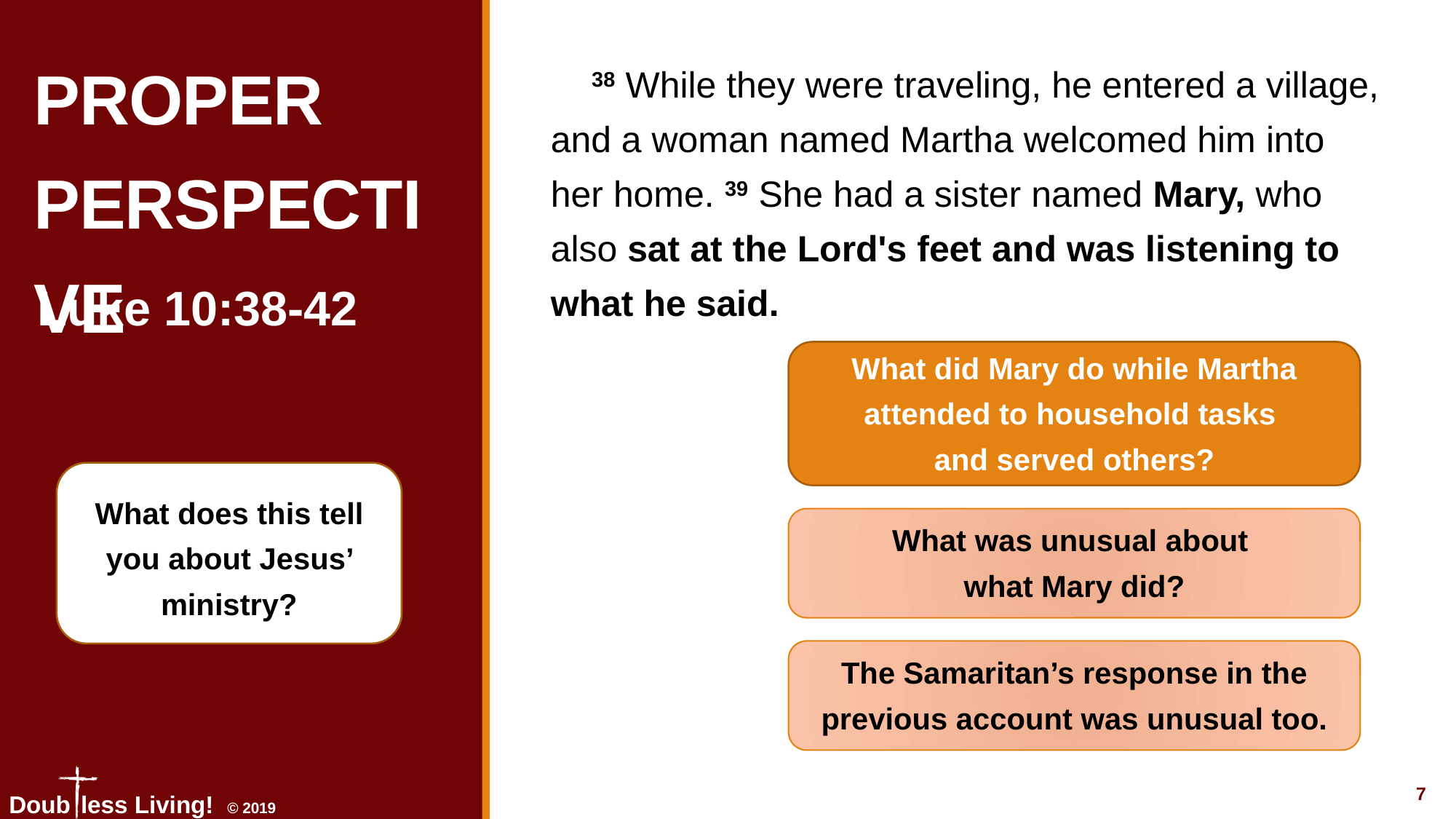

Proper Perspective
38 While they were traveling, he entered a village, and a woman named Martha welcomed him into her home. 39 She had a sister named Mary, who also sat at the Lord's feet and was listening to what he said.
Luke 10:38-42
What did Mary do while Martha attended to household tasks
and served others?
What does this tell you about Jesus’ ministry?
What was unusual about
what Mary did?
The Samaritan’s response in the previous account was unusual too.
7